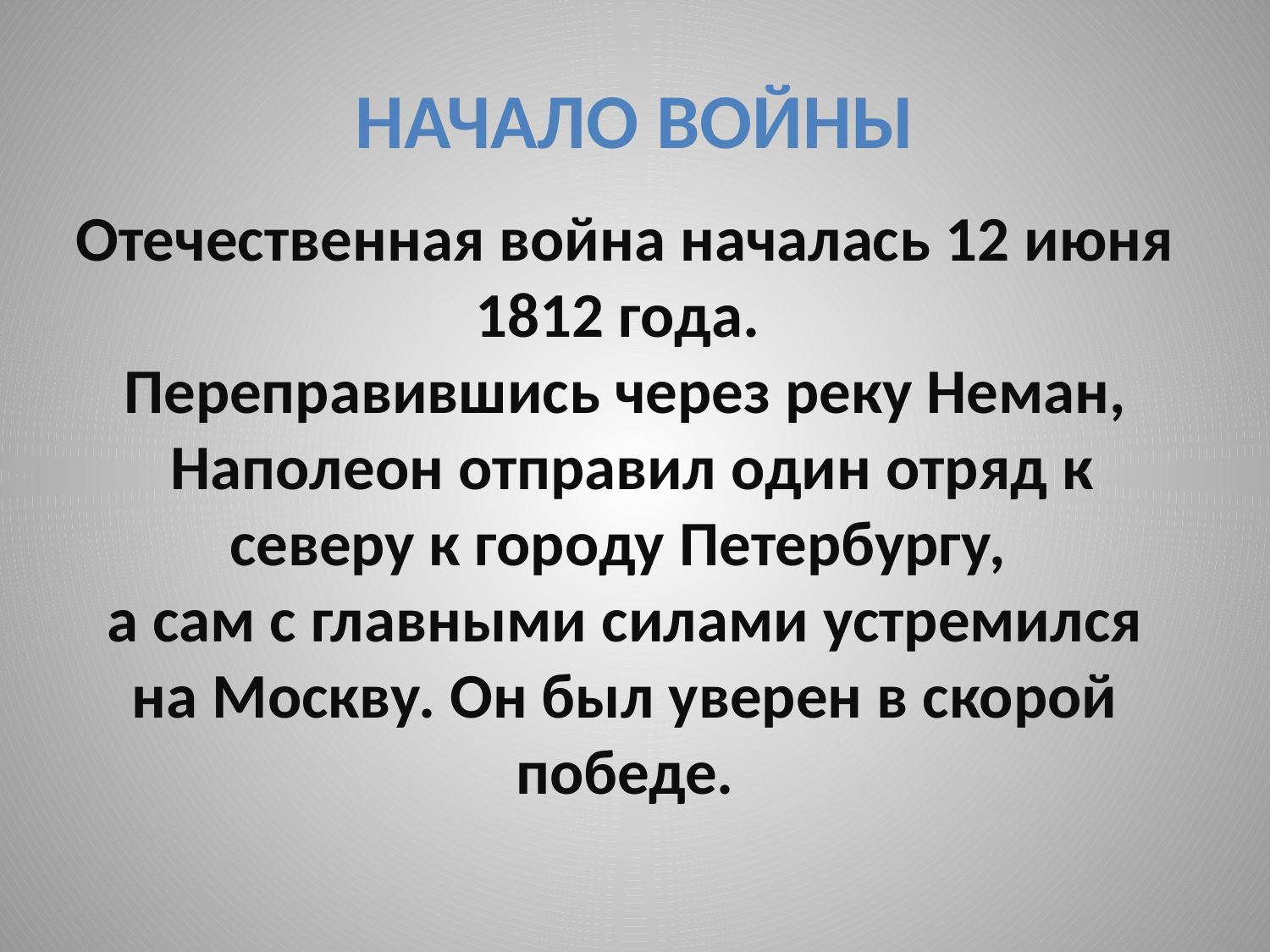

# Начало войны
Отечественная война началась 12 июня 1812 года.
Переправившись через реку Неман,
 Наполеон отправил один отряд к северу к городу Петербургу,
а сам с главными силами устремился на Москву. Он был уверен в скорой победе.